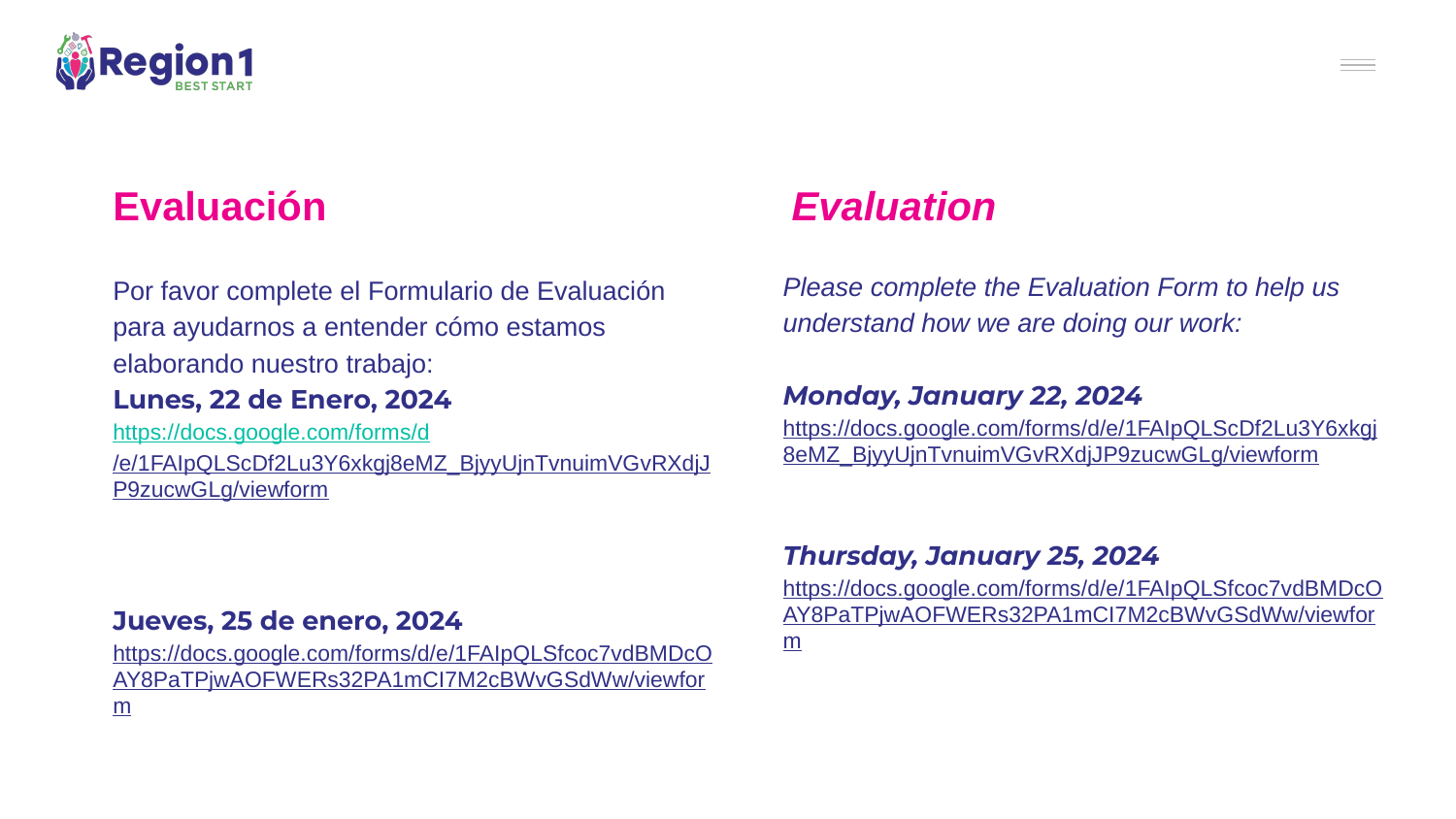

# Evaluación
Evaluation
Please complete the Evaluation Form to help us understand how we are doing our work:

Monday, January 22, 2024
https://docs.google.com/forms/d/e/1FAIpQLScDf2Lu3Y6xkgj8eMZ_BjyyUjnTvnuimVGvRXdjJP9zucwGLg/viewform

Thursday, January 25, 2024
https://docs.google.com/forms/d/e/1FAIpQLSfcoc7vdBMDcOAY8PaTPjwAOFWERs32PA1mCI7M2cBWvGSdWw/viewform

Por favor complete el Formulario de Evaluación para ayudarnos a entender cómo estamos elaborando nuestro trabajo:
Lunes, 22 de Enero, 2024
https://docs.google.com/forms/d
/e/1FAIpQLScDf2Lu3Y6xkgj8eMZ_BjyyUjnTvnuimVGvRXdjJP9zucwGLg/viewform

Jueves, 25 de enero, 2024
https://docs.google.com/forms/d/e/1FAIpQLSfcoc7vdBMDcOAY8PaTPjwAOFWERs32PA1mCI7M2cBWvGSdWw/viewform